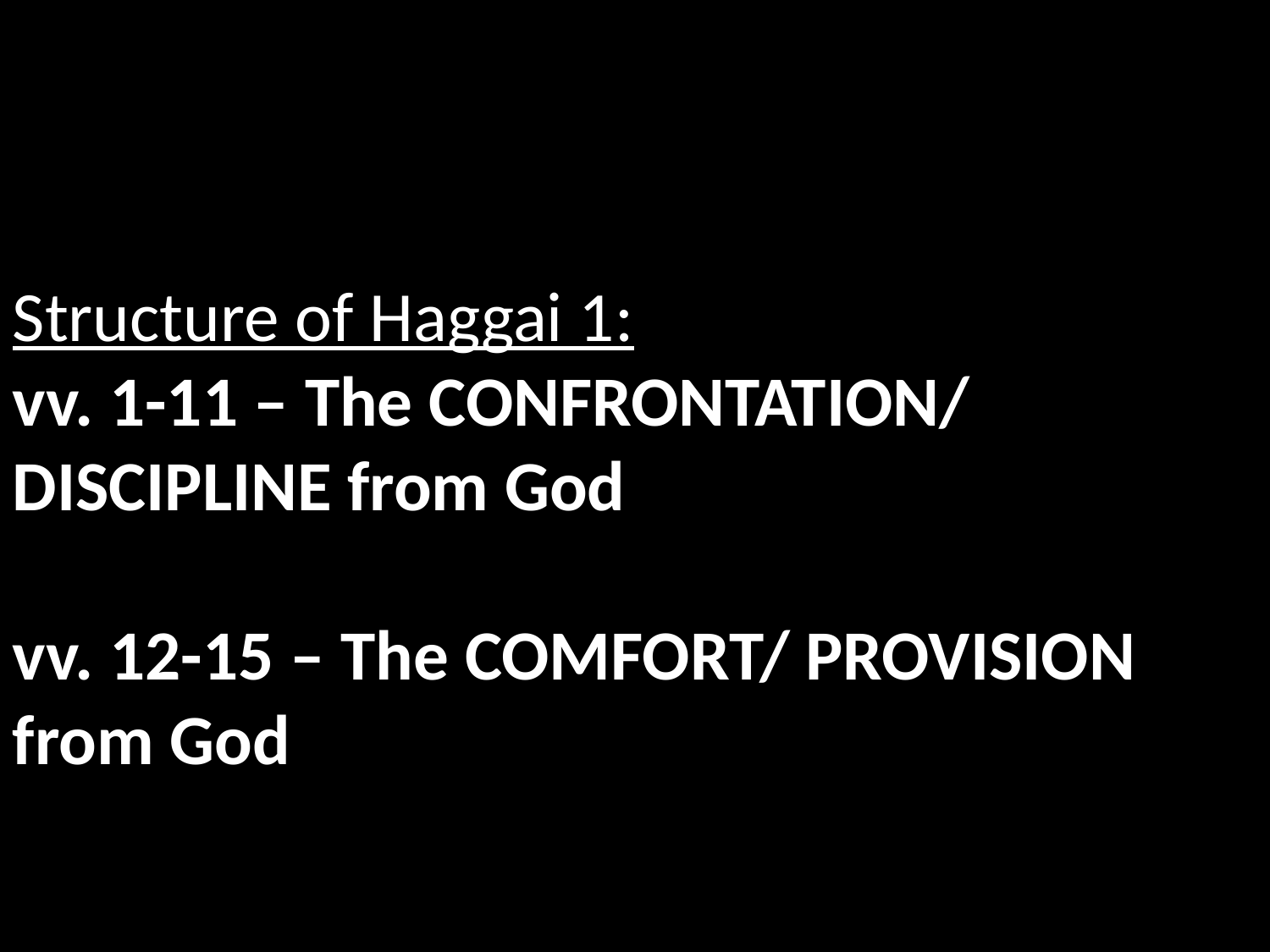

Structure of Haggai 1:
vv. 1-11 – The CONFRONTATION/ DISCIPLINE from God

vv. 12-15 – The COMFORT/ PROVISION from God